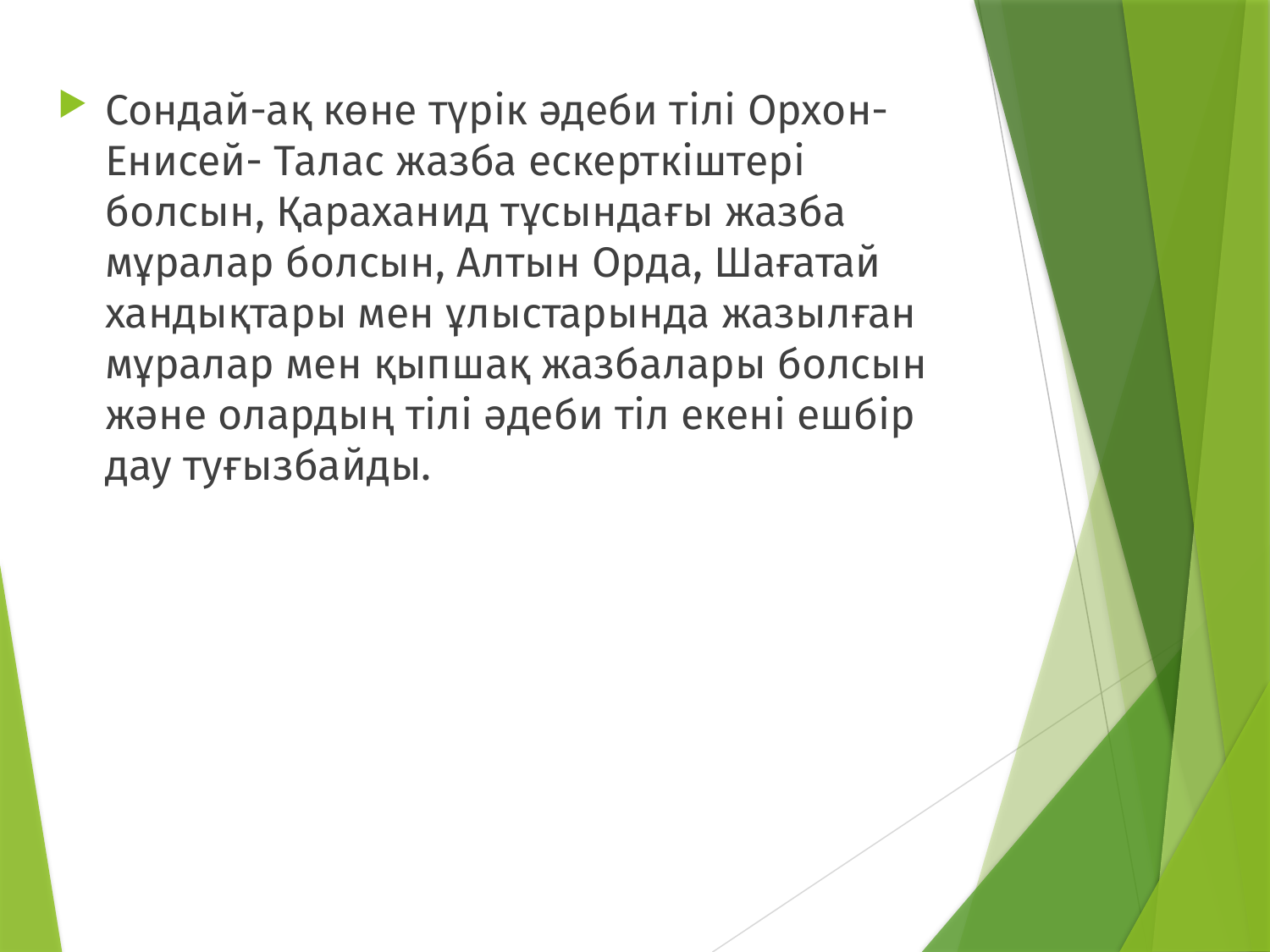

Сондай-ақ көне түрік әдеби тілі Орхон-Енисей- Талас жазба ескерткіштері болсын, Қараханид тұсындағы жазба мұралар болсын, Алтын Орда, Шағатай хандықтары мен ұлыстарында жазылған мұралар мен қыпшақ жазбалары болсын және олардың тілі әдеби тіл екені ешбір дау туғызбайды.